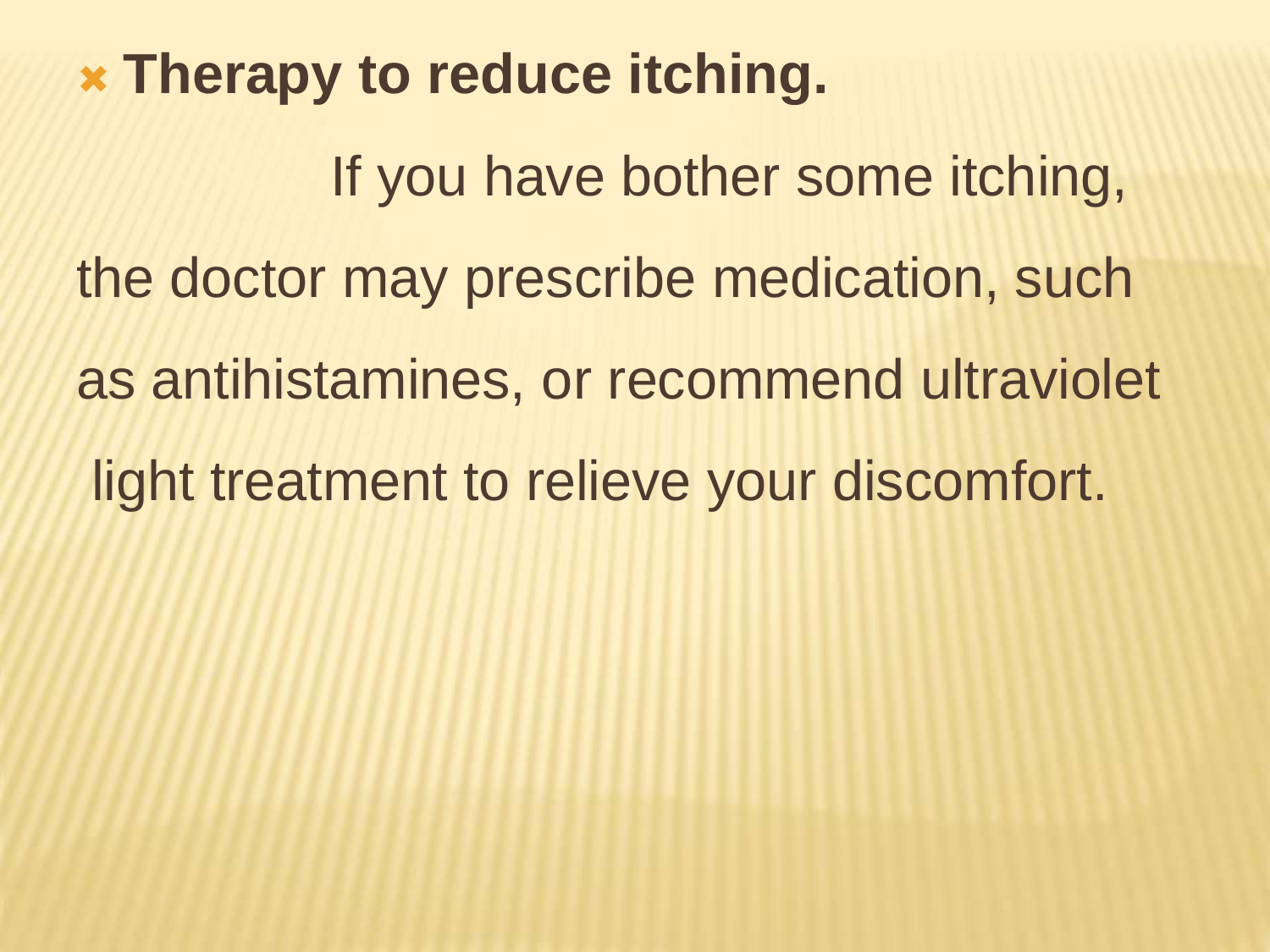

🞭 Therapy to reduce itching.
If you have bother some itching,  the doctor may prescribe medication, such  as antihistamines, or recommend ultraviolet  light treatment to relieve your discomfort.